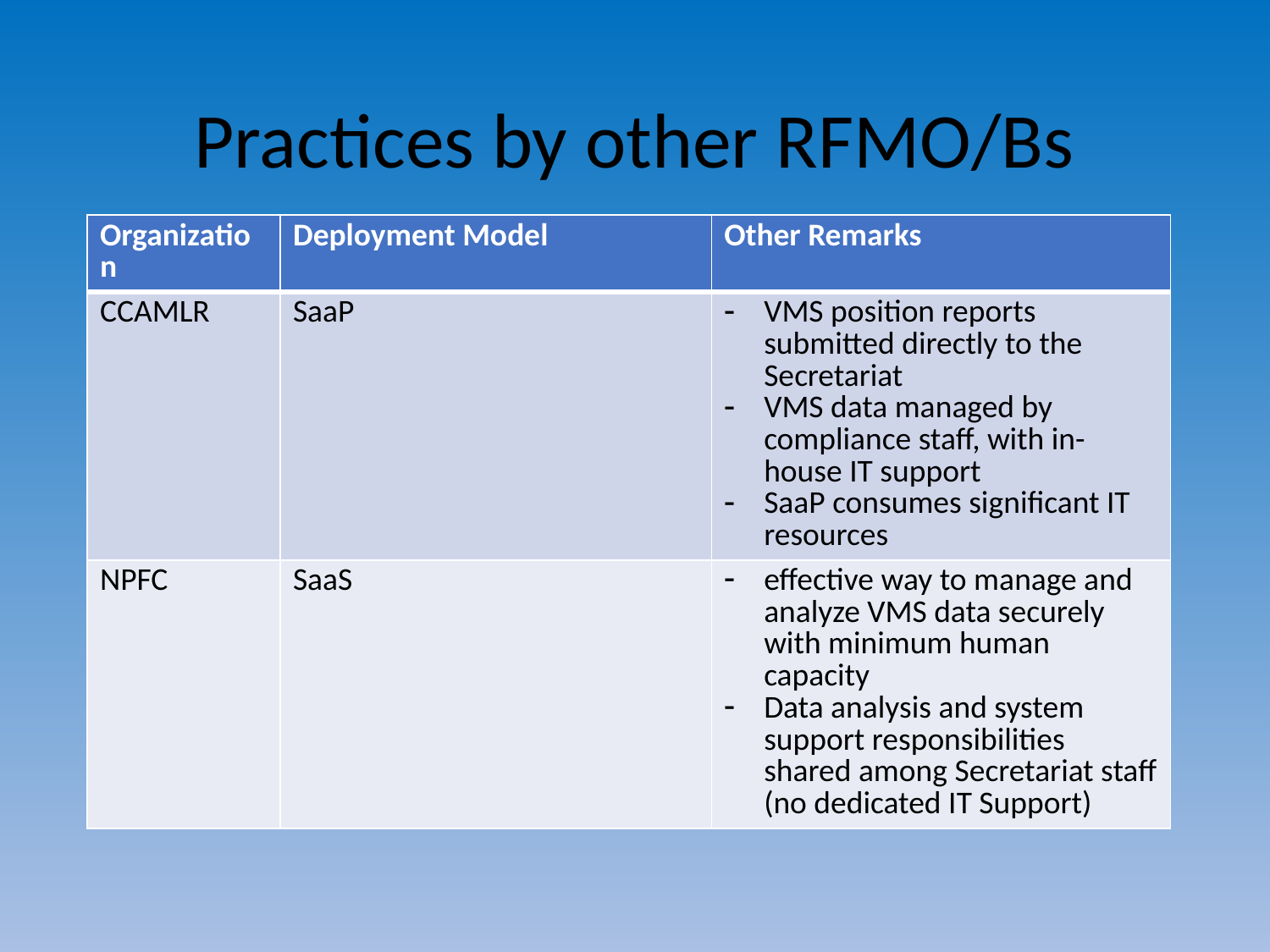

# Practices by other RFMO/Bs
| Organization | Deployment Model | Other Remarks |
| --- | --- | --- |
| CCAMLR | SaaP | VMS position reports submitted directly to the Secretariat VMS data managed by compliance staff, with in-house IT support SaaP consumes significant IT resources |
| NPFC | SaaS | effective way to manage and analyze VMS data securely with minimum human capacity Data analysis and system support responsibilities shared among Secretariat staff (no dedicated IT Support) |